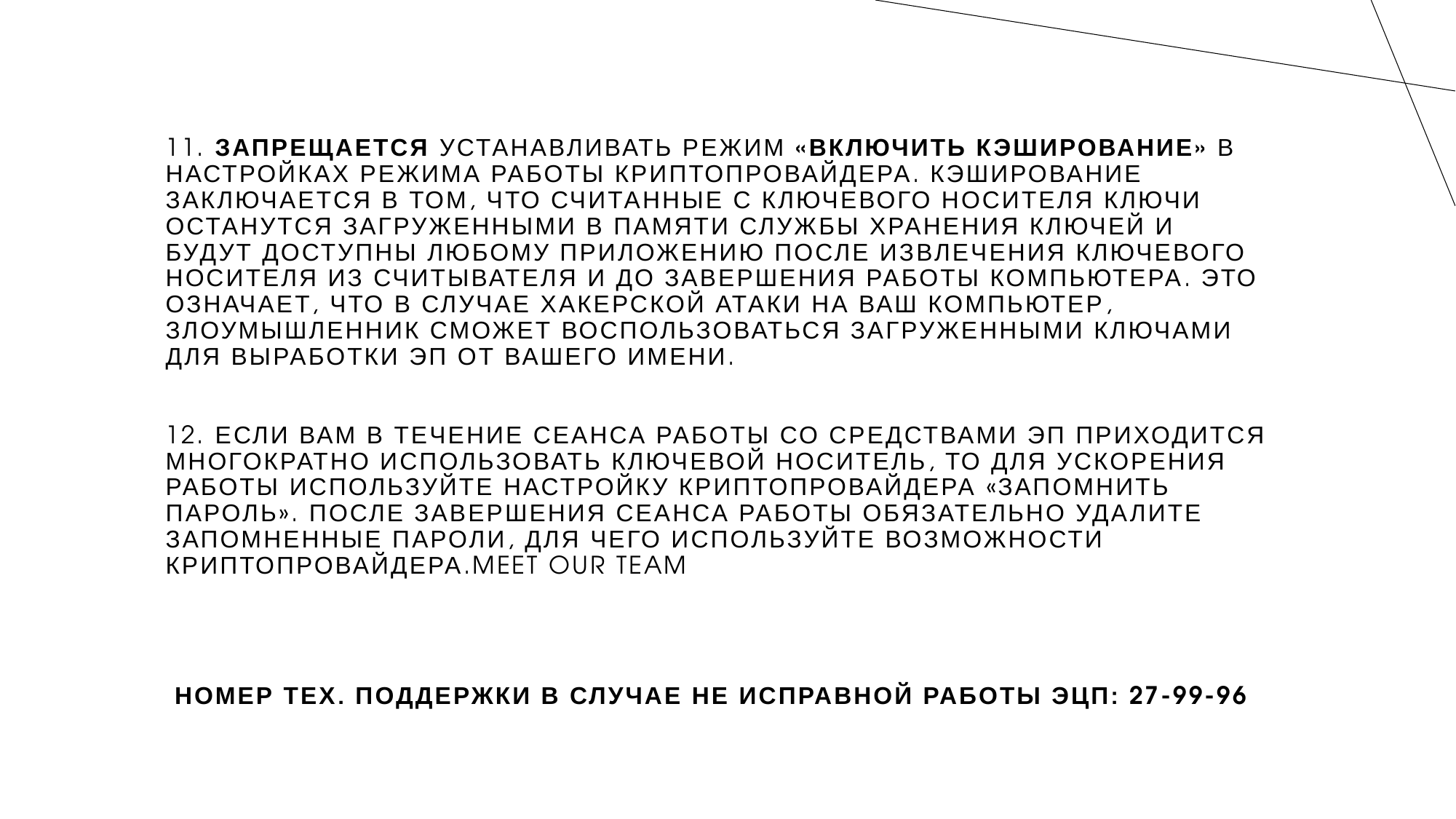

# 11. ЗАПРЕЩАЕТСЯ устанавливать режим «Включить кэширование» в настройках режима работы криптопровайдера. Кэширование заключается в том, что считанные с ключевого носителя ключи останутся загруженными в памяти службы хранения ключей и будут доступны любому приложению после извлечения ключевого носителя из считывателя и до завершения работы компьютера. Это означает, что в случае хакерской атаки на Ваш компьютер, злоумышленник сможет воспользоваться загруженными ключами для выработки ЭП от Вашего имени. 12. Если вам в течение сеанса работы со средствами ЭП приходится многократно использовать ключевой носитель, то для ускорения работы используйте настройку криптопровайдера «Запомнить пароль». После завершения сеанса работы обязательно удалите запомненные пароли, для чего используйте возможности криптопровайдера.MEET OUR TEAM Номер тех. поддержки в случае не исправной работы ЭЦП: 27-99-96